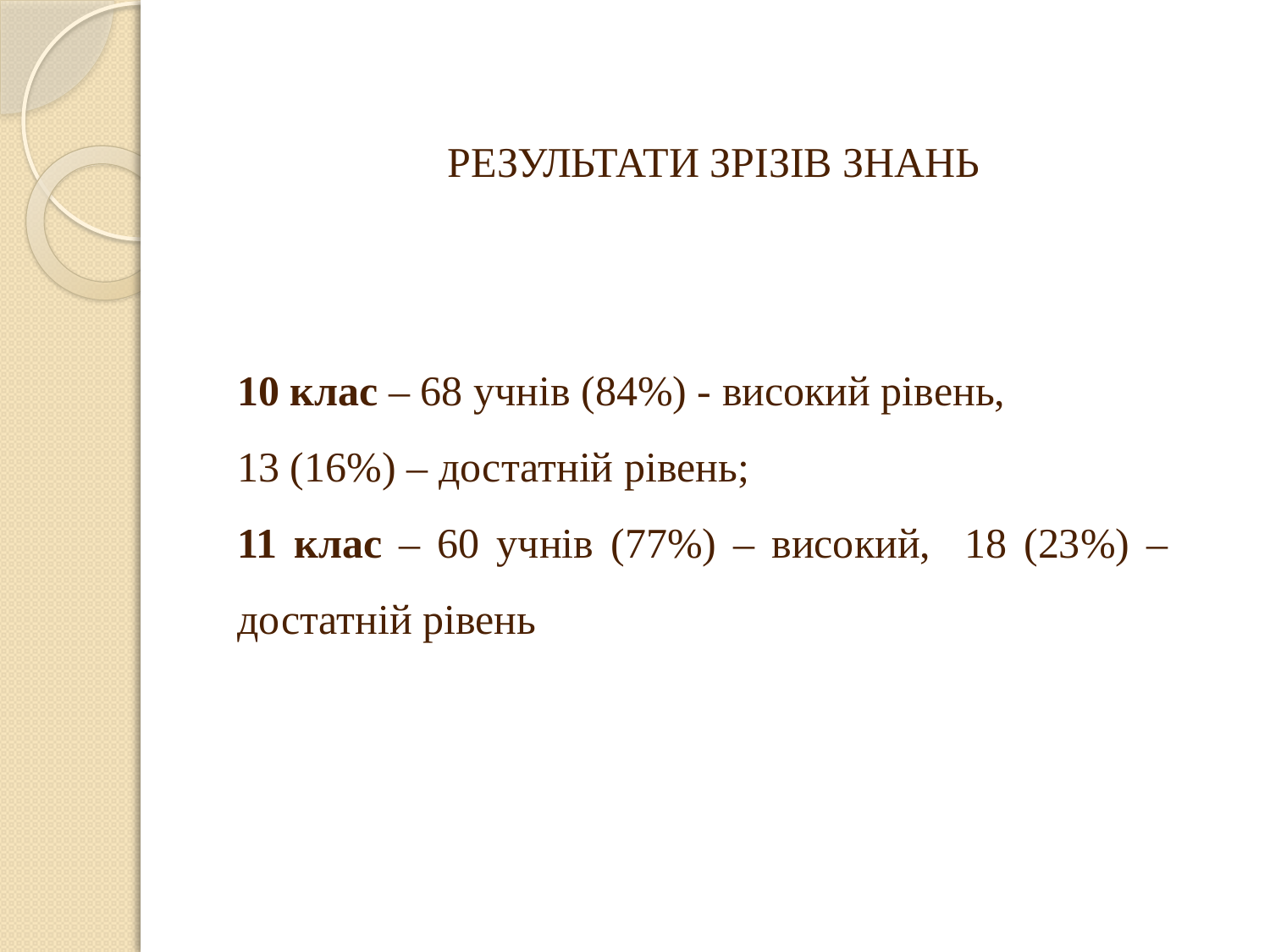

РЕЗУЛЬТАТИ ЗРІЗІВ ЗНАНЬ

10 клас – 68 учнів (84%) - високий рівень,
13 (16%) – достатній рівень;
11 клас – 60 учнів (77%) – високий,  18 (23%) –   достатній рівень